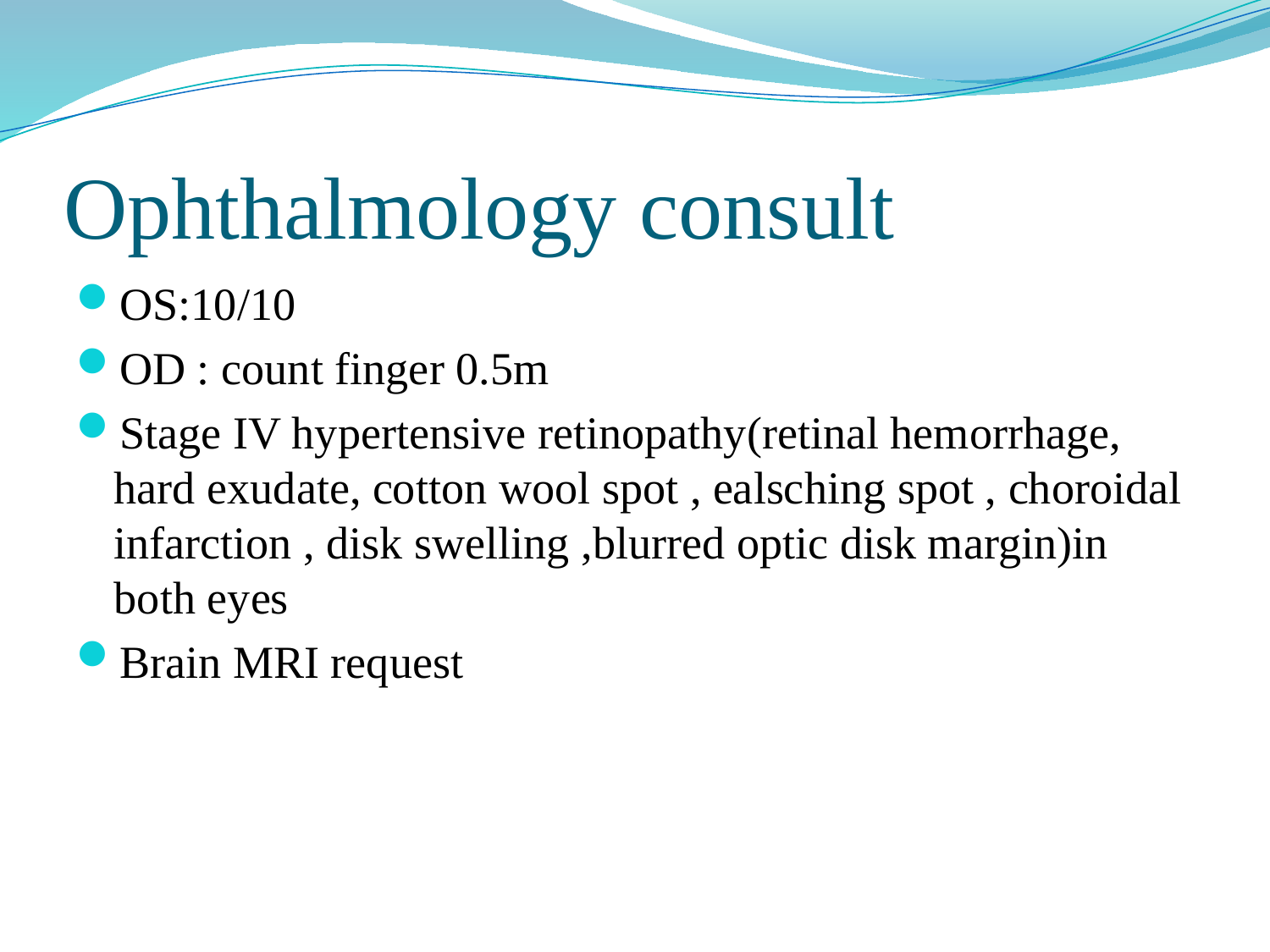

# Ophthalmology consult
OS:10/10
OD : count finger 0.5m
Stage IV hypertensive retinopathy(retinal hemorrhage, hard exudate, cotton wool spot , ealsching spot , choroidal infarction , disk swelling ,blurred optic disk margin)in both eyes
Brain MRI request